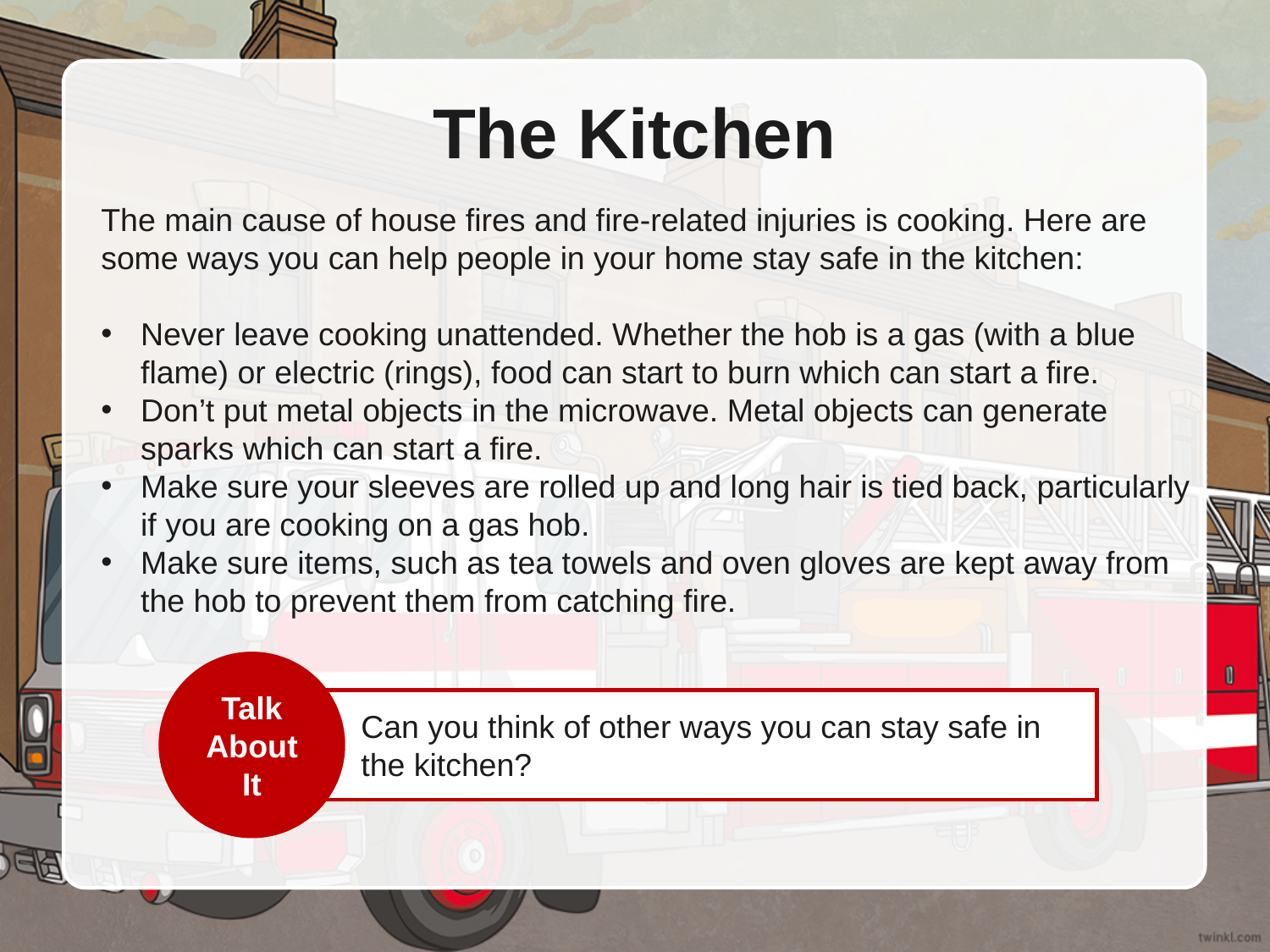

# The Kitchen
The main cause of house fires and fire-related injuries is cooking. Here are some ways you can help people in your home stay safe in the kitchen:

Never leave cooking unattended. Whether the hob is a gas (with a blue flame) or electric (rings), food can start to burn which can start a fire.
Don’t put metal objects in the microwave. Metal objects can generate sparks which can start a fire.
Make sure your sleeves are rolled up and long hair is tied back, particularly if you are cooking on a gas hob.
Make sure items, such as tea towels and oven gloves are kept away from the hob to prevent them from catching fire.

Talk About It
Can you think of other ways you can stay safe in the kitchen?